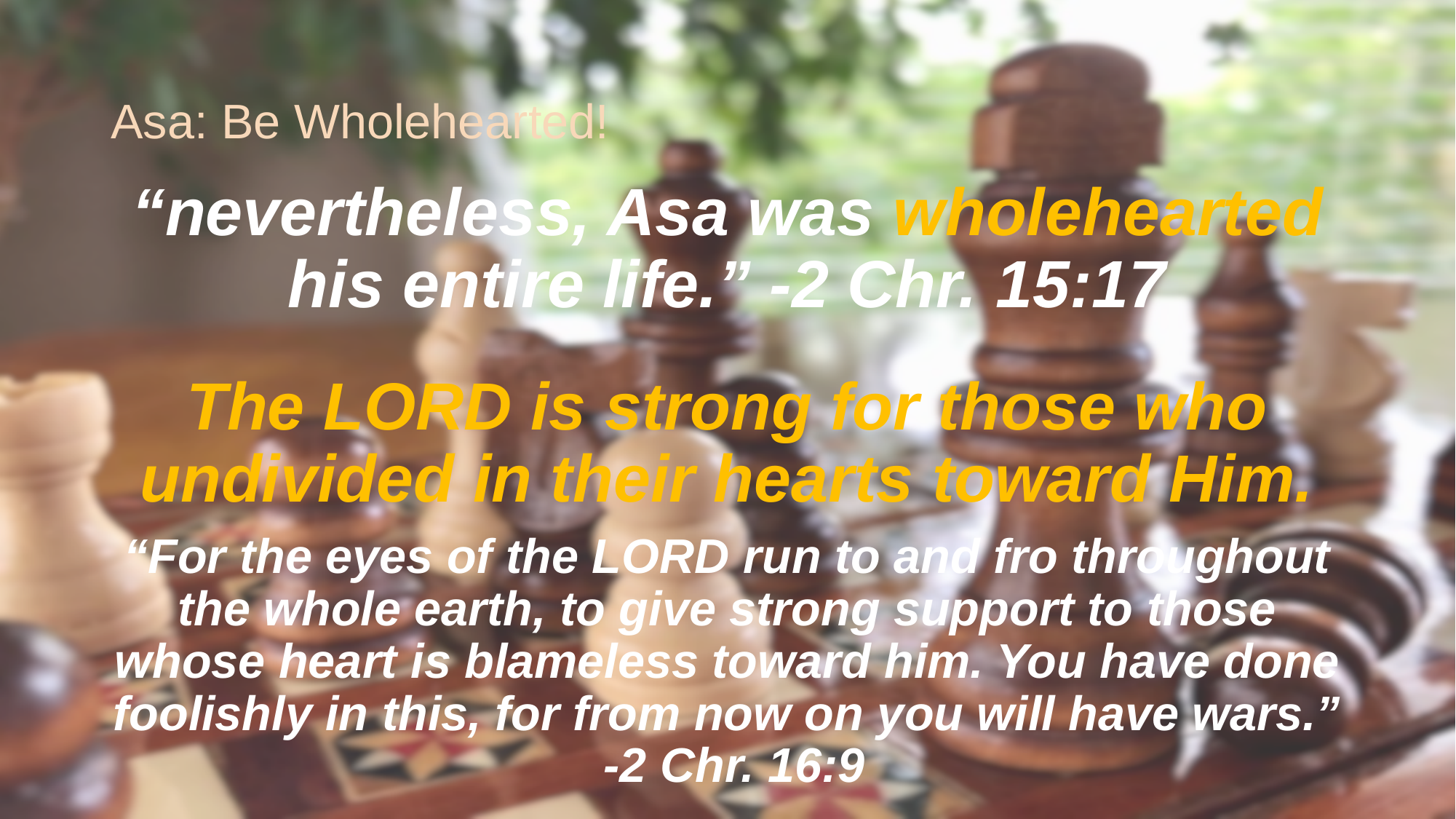

# Asa: Be Wholehearted!
“nevertheless, Asa was wholehearted his entire life.” -2 Chr. 15:17

The LORD is strong for those who undivided in their hearts toward Him.
“For the eyes of the LORD run to and fro throughout the whole earth, to give strong support to those whose heart is blameless toward him. You have done foolishly in this, for from now on you will have wars.”  -2 Chr. 16:9